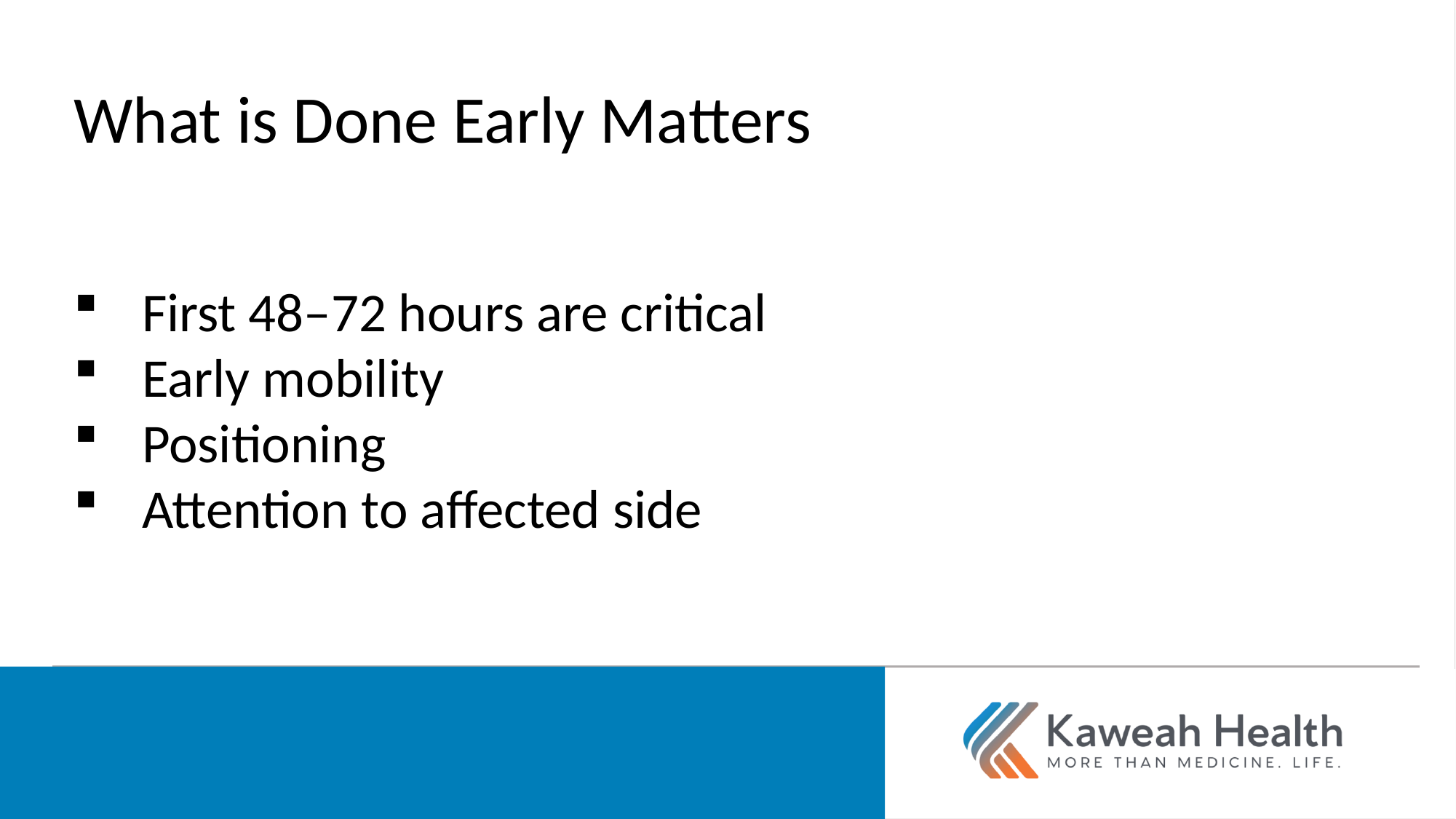

What is Done Early Matters
First 48–72 hours are critical
Early mobility
Positioning
Attention to affected side

More than medicine. Life.